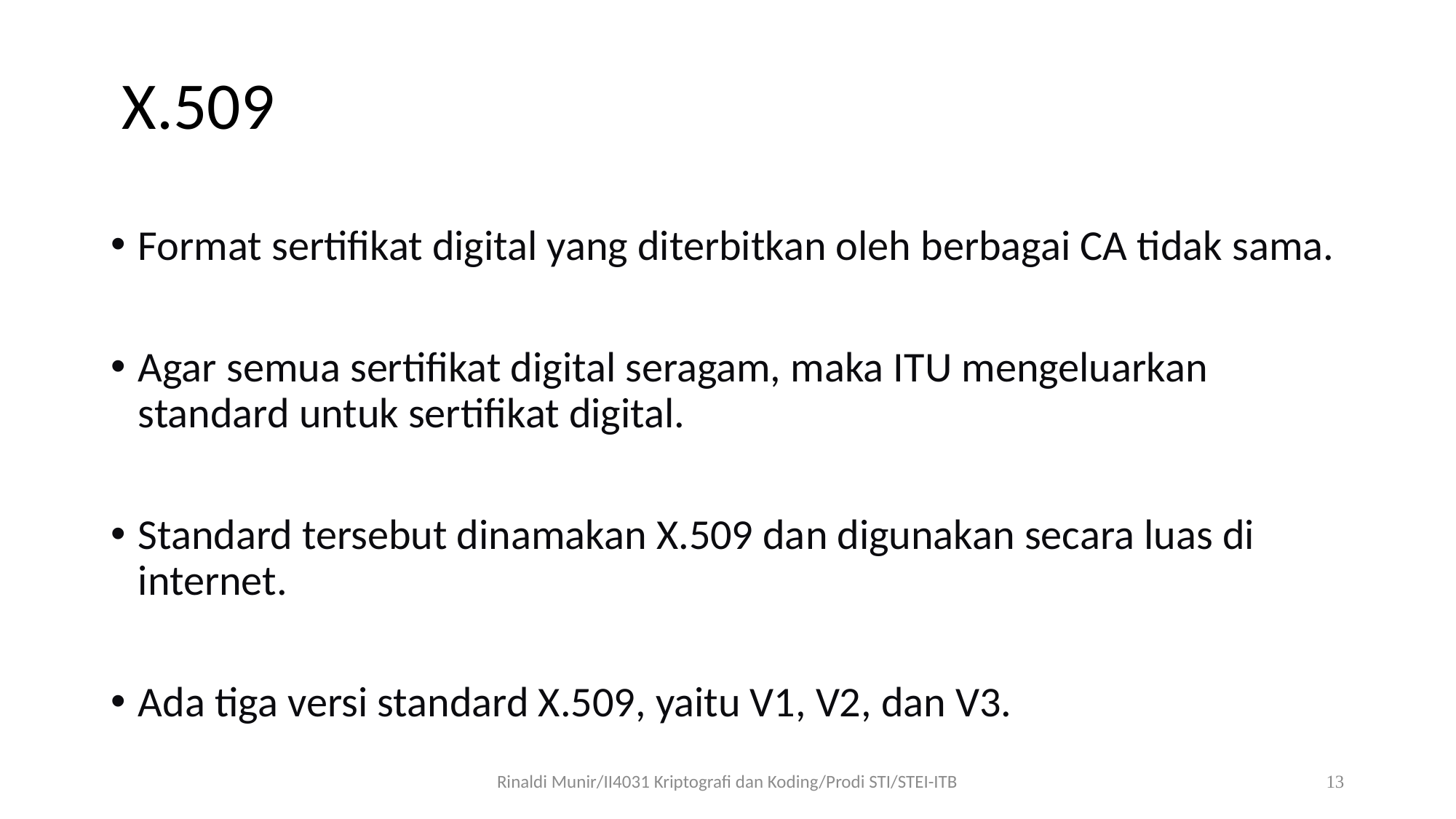

# X.509
Format sertifikat digital yang diterbitkan oleh berbagai CA tidak sama.

Agar semua sertifikat digital seragam, maka ITU mengeluarkan standard untuk sertifikat digital.

Standard tersebut dinamakan X.509 dan digunakan secara luas di internet.

Ada tiga versi standard X.509, yaitu V1, V2, dan V3.
Rinaldi Munir/II4031 Kriptografi dan Koding/Prodi STI/STEI-ITB
13